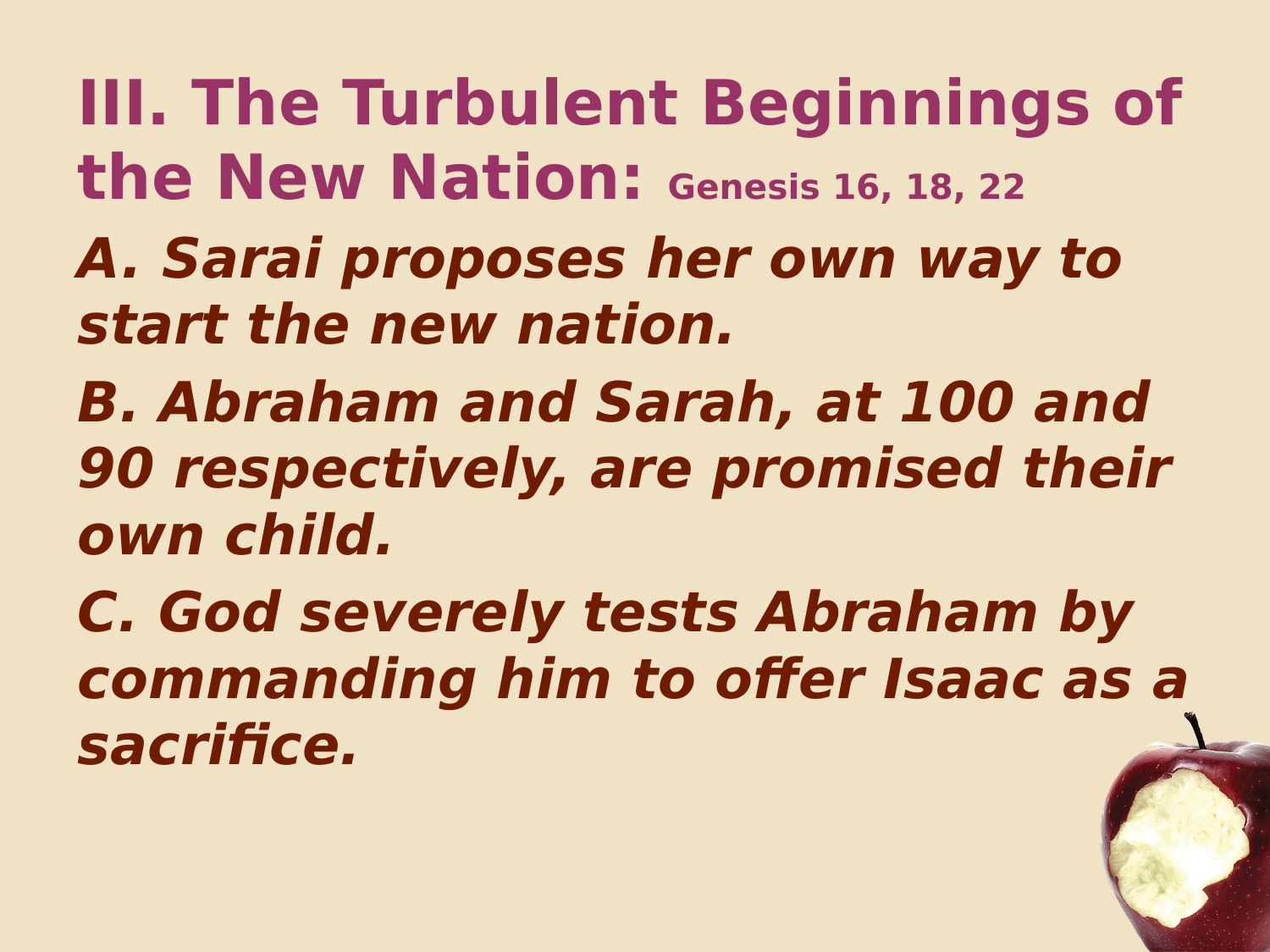

III. The Turbulent Beginnings of the New Nation: Genesis 16, 18, 22
A. Sarai proposes her own way to start the new nation.
B. Abraham and Sarah, at 100 and 90 respectively, are promised their own child.
C. God severely tests Abraham by commanding him to offer Isaac as a sacrifice.